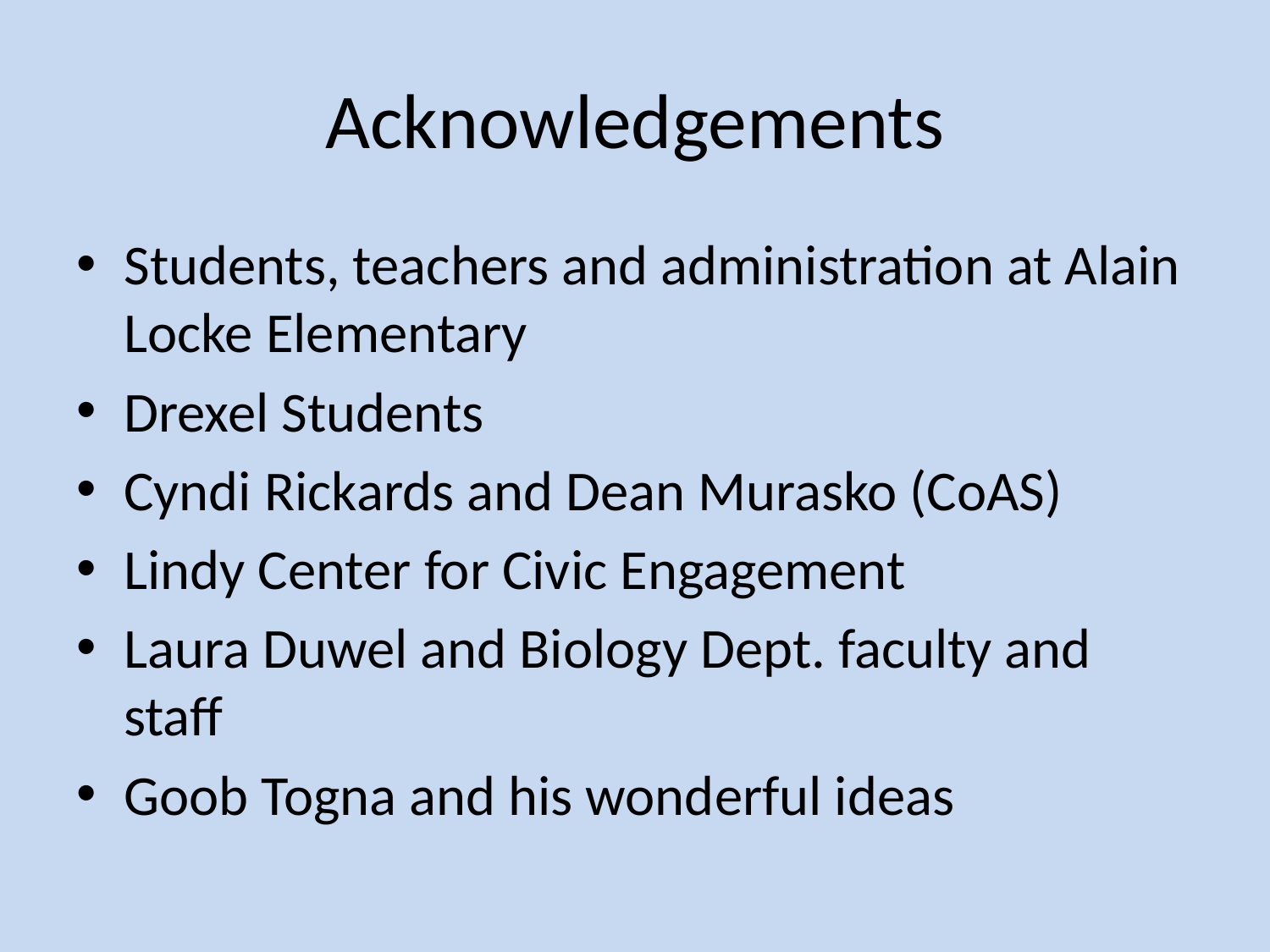

# Acknowledgements
Students, teachers and administration at Alain Locke Elementary
Drexel Students
Cyndi Rickards and Dean Murasko (CoAS)
Lindy Center for Civic Engagement
Laura Duwel and Biology Dept. faculty and staff
Goob Togna and his wonderful ideas